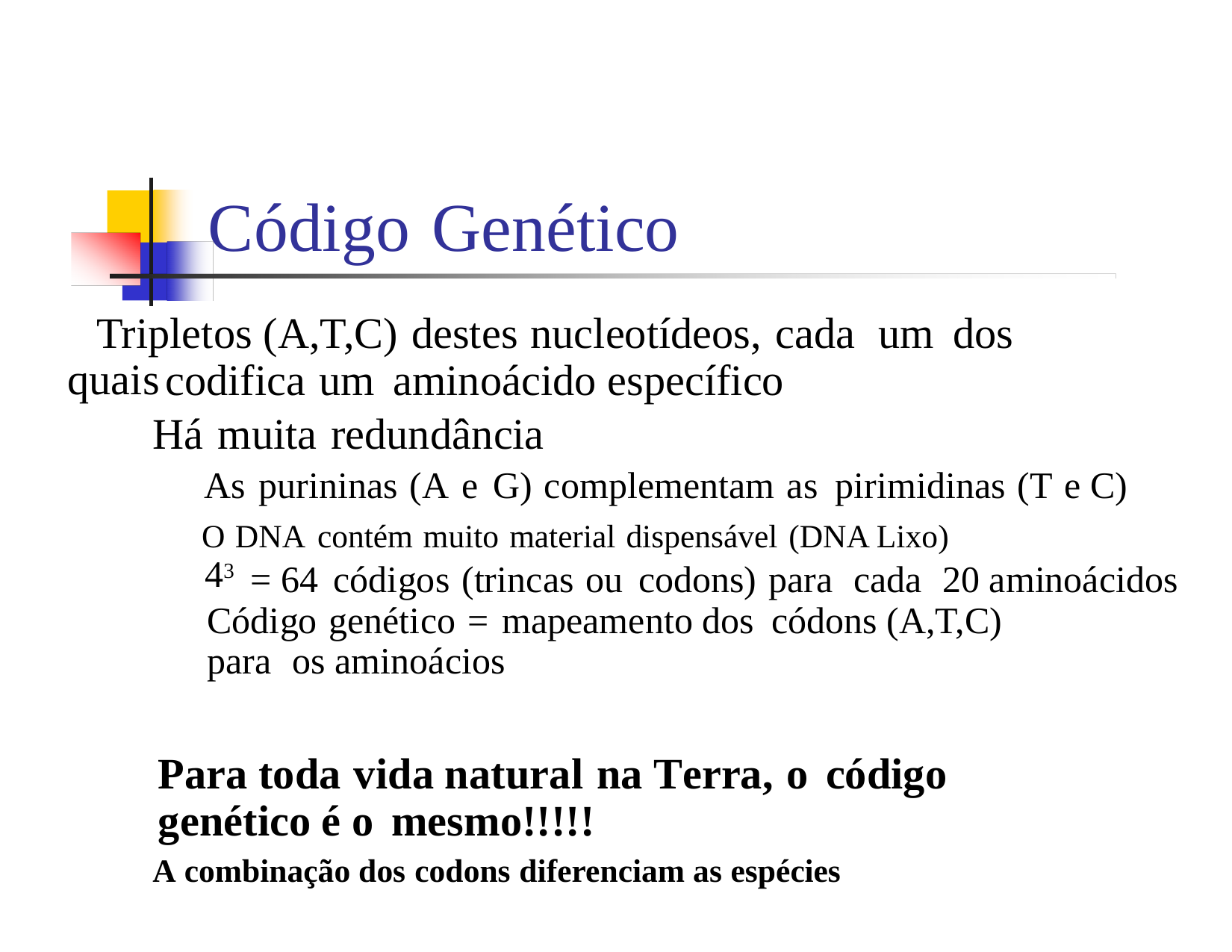

Código Genético

    Tripletos (A,T,C) destes nucleotídeos, cada  um dos quais
codifica um aminoácido específico
    Há muita redundância
     As purininas (A e G) complementam as pirimidinas (T e C)
     O DNA contém muito material dispensável (DNA Lixo)
43
= 64 códigos (trincas ou codons) para  cada  20 aminoácidos

 	Código genético = mapeamento dos códons (A,T,C)  para  os aminoácios

	Para toda vida natural na Terra, o código genético é o mesmo!!!!!
     A combinação dos codons diferenciam as espécies